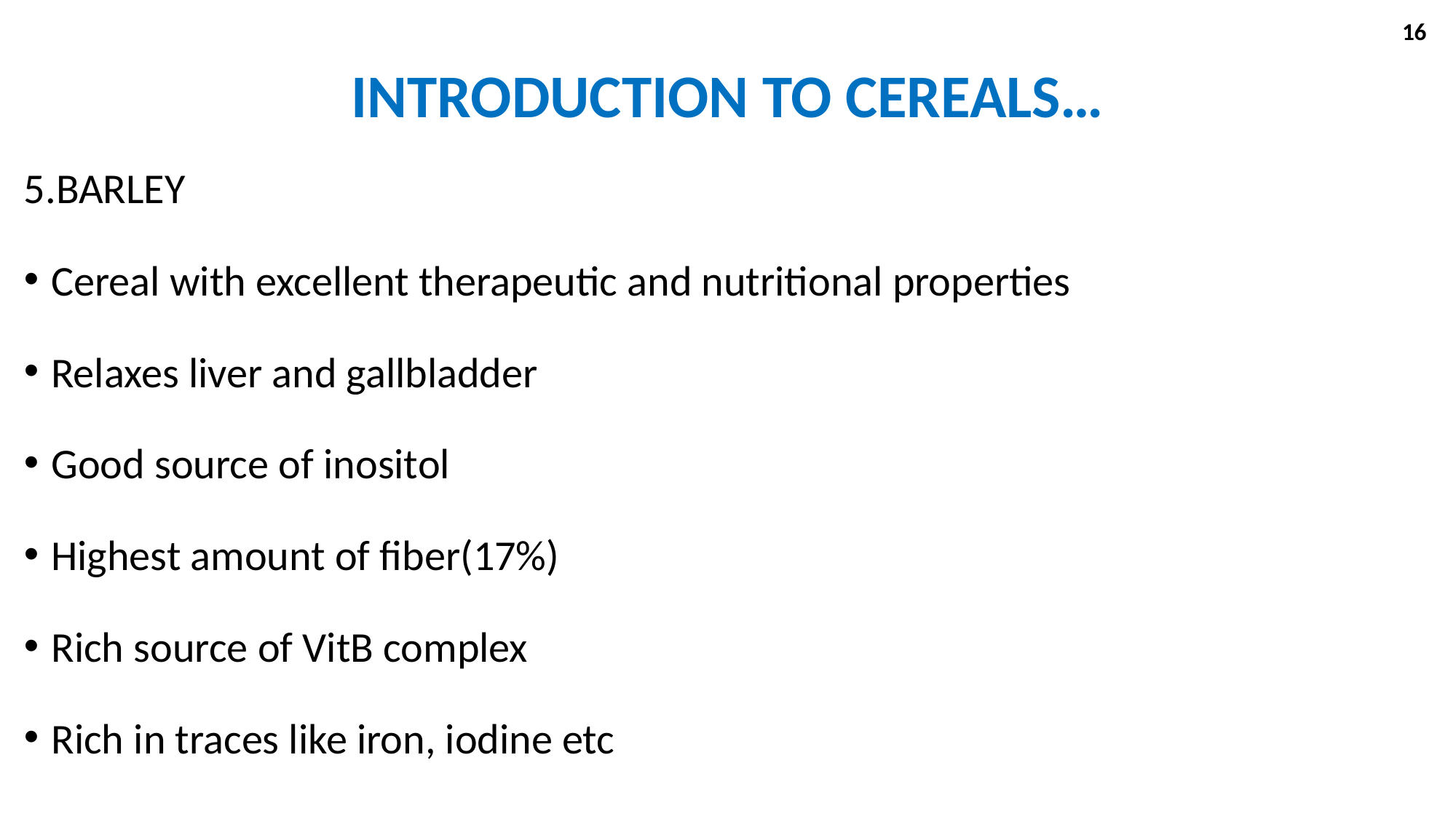

16
# INTRODUCTION TO CEREALS…
5.BARLEY
Cereal with excellent therapeutic and nutritional properties
Relaxes liver and gallbladder
Good source of inositol
Highest amount of fiber(17%)
Rich source of VitB complex
Rich in traces like iron, iodine etc